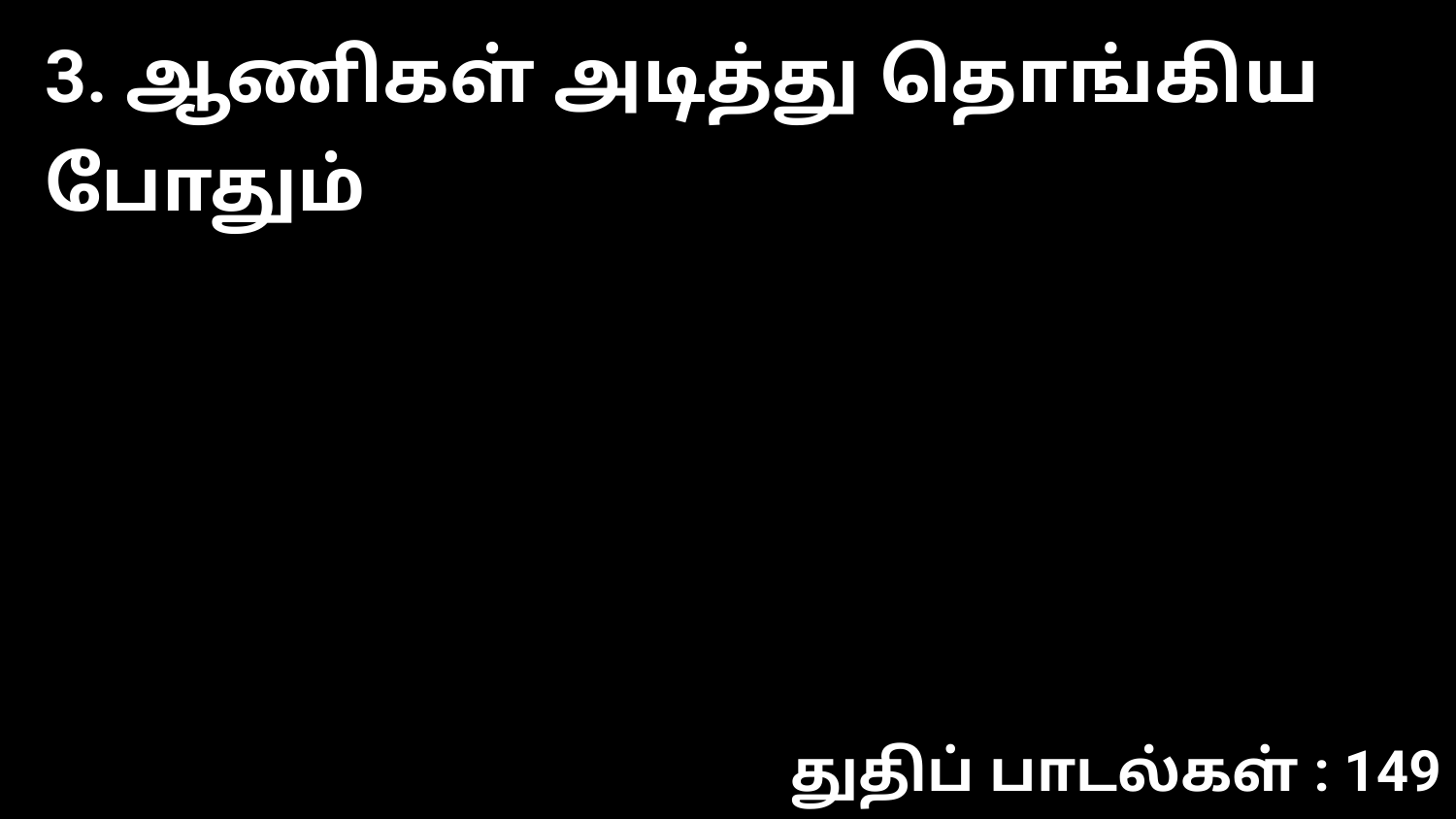

3. ஆணிகள் அடித்து தொங்கிய போதும்
துதிப் பாடல்கள் : 149